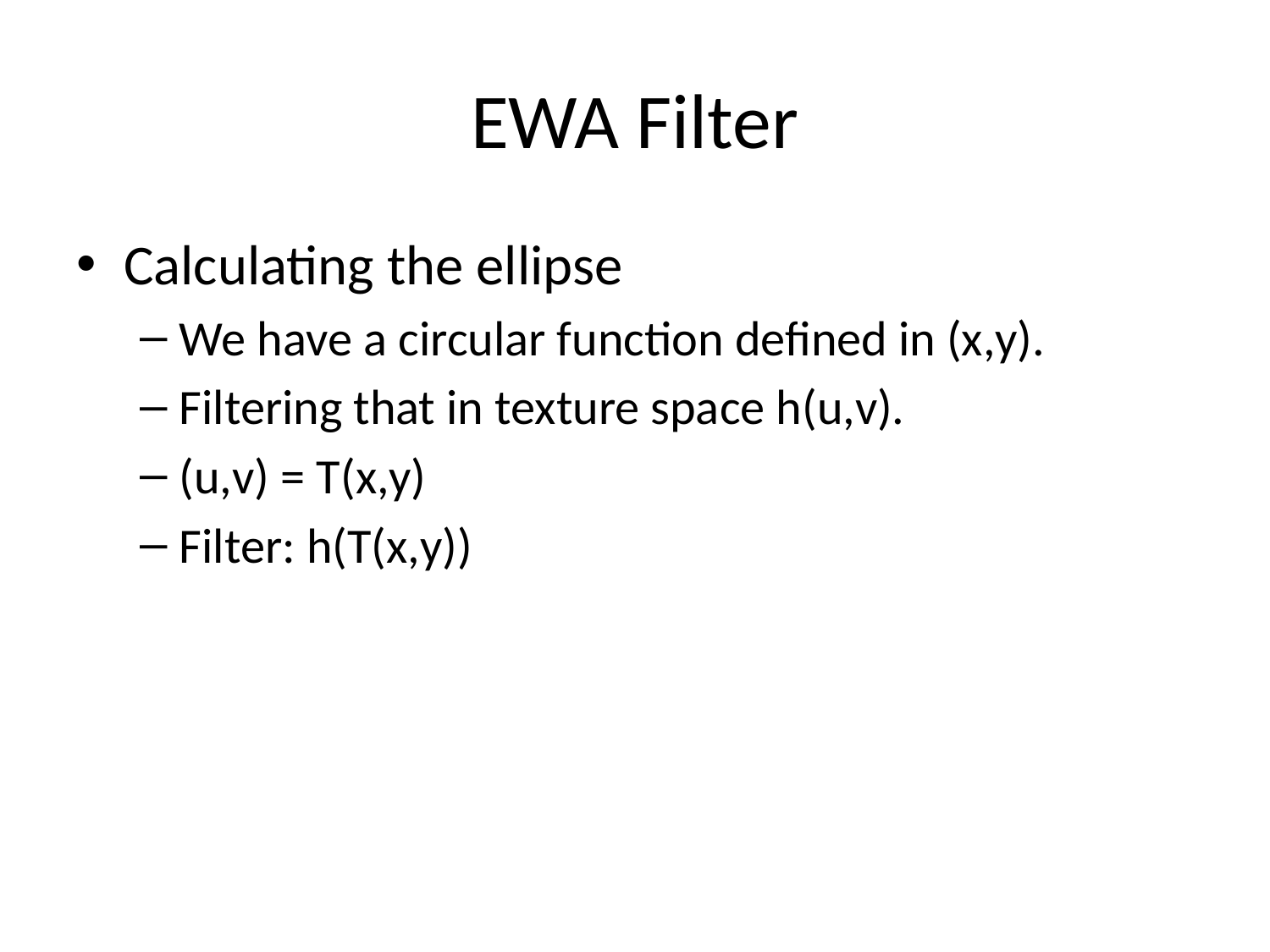

# EWA Filter
Calculating the ellipse
We have a circular function defined in (x,y).
Filtering that in texture space h(u,v).
(u,v) = T(x,y)
Filter: h(T(x,y))